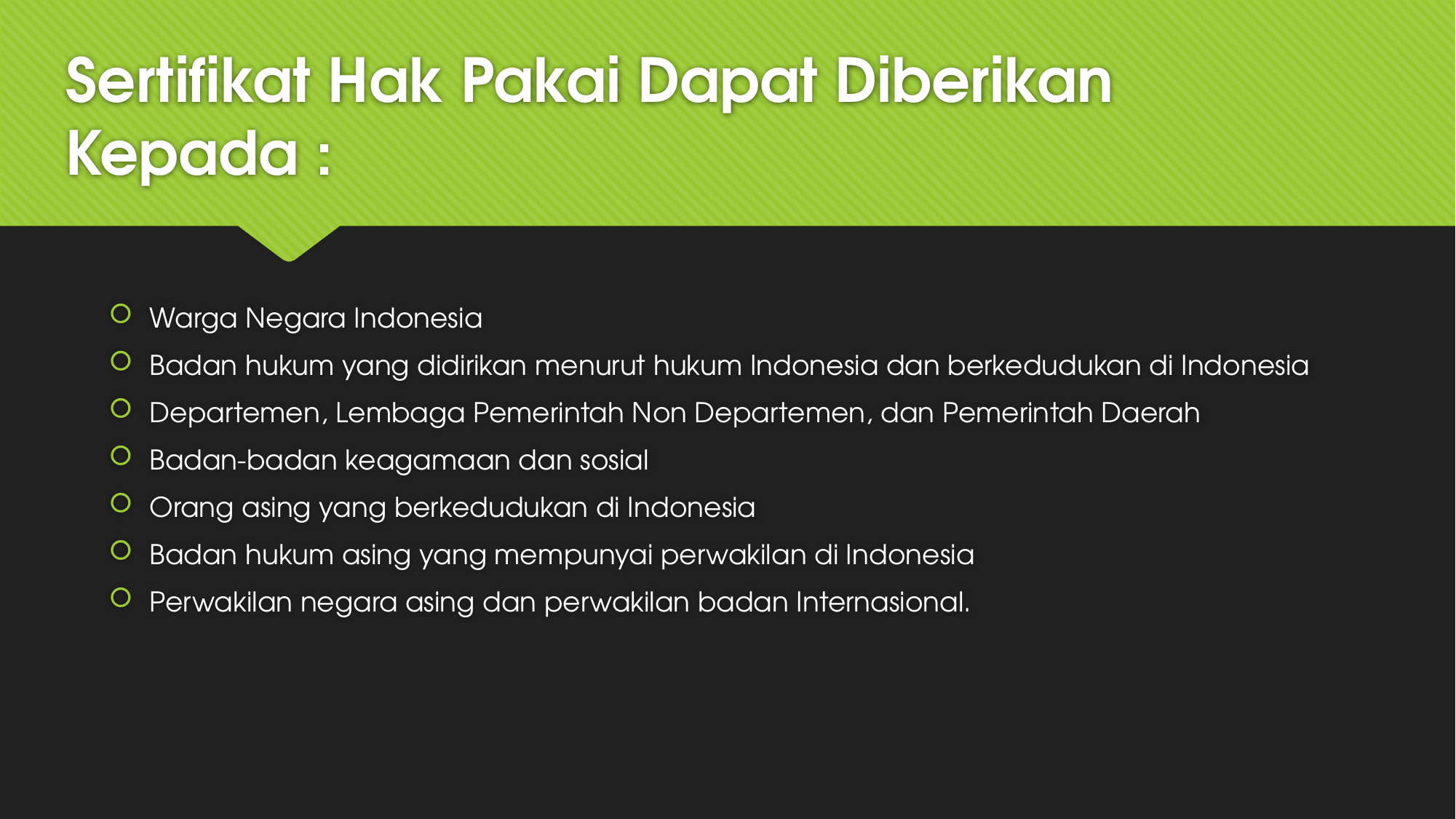

# Sertifikat Hak Pakai Dapat Diberikan Kepada :
Warga Negara Indonesia
Badan hukum yang didirikan menurut hukum Indonesia dan berkedudukan di Indonesia
Departemen, Lembaga Pemerintah Non Departemen, dan Pemerintah Daerah
Badan-badan keagamaan dan sosial
Orang asing yang berkedudukan di Indonesia
Badan hukum asing yang mempunyai perwakilan di Indonesia
Perwakilan negara asing dan perwakilan badan Internasional.